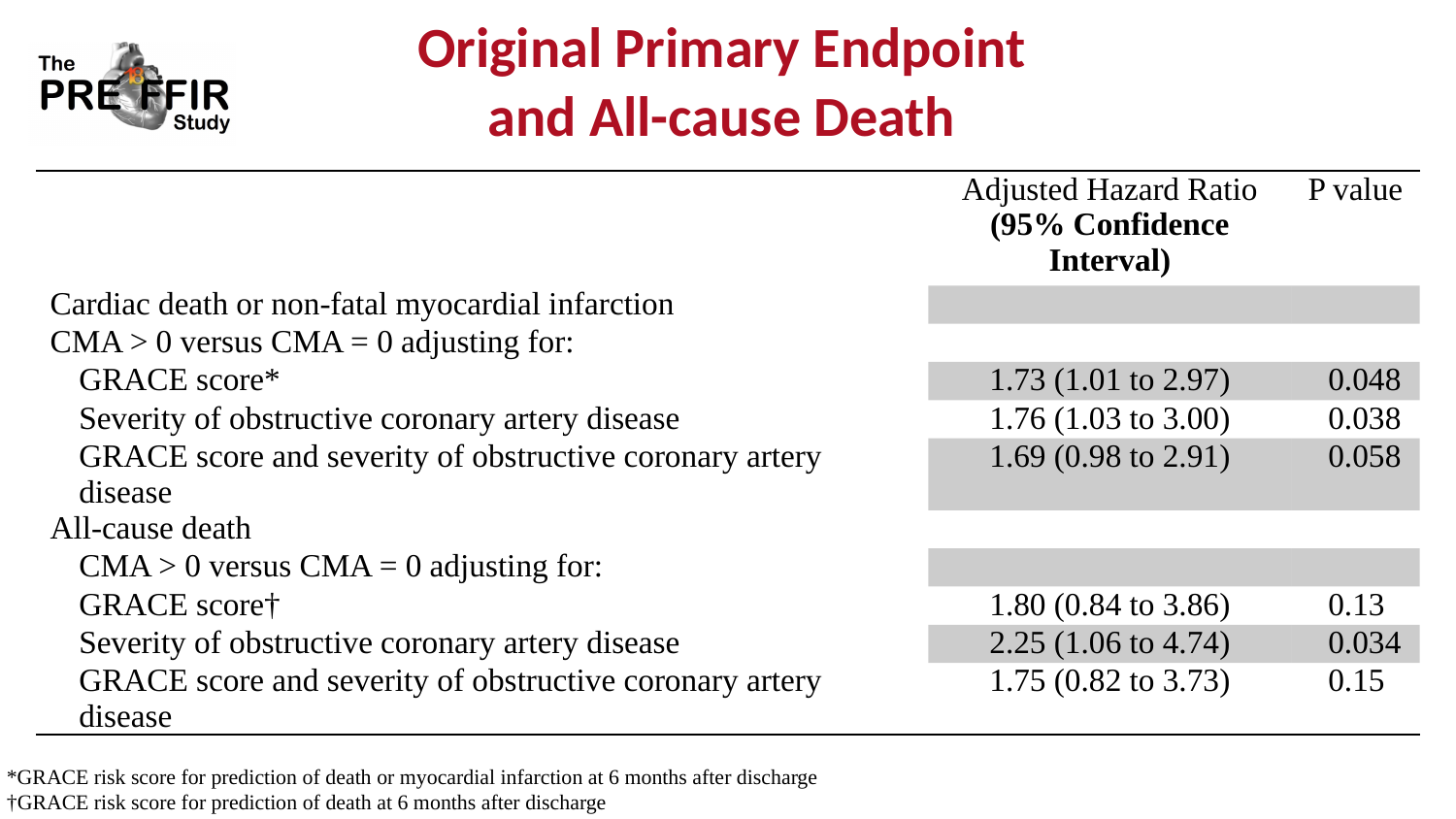

# Original Primary Endpoint and All-cause Death
|  | Adjusted Hazard Ratio (95% Confidence Interval) | P value |
| --- | --- | --- |
| Cardiac death or non-fatal myocardial infarction |  |  |
| CMA > 0 versus CMA = 0 adjusting for: |  |  |
| GRACE score\* | 1.73 (1.01 to 2.97) | 0.048 |
| Severity of obstructive coronary artery disease | 1.76 (1.03 to 3.00) | 0.038 |
| GRACE score and severity of obstructive coronary artery disease | 1.69 (0.98 to 2.91) | 0.058 |
| All-cause death |  |  |
| CMA > 0 versus CMA = 0 adjusting for: |  |  |
| GRACE score† | 1.80 (0.84 to 3.86) | 0.13 |
| Severity of obstructive coronary artery disease | 2.25 (1.06 to 4.74) | 0.034 |
| GRACE score and severity of obstructive coronary artery disease | 1.75 (0.82 to 3.73) | 0.15 |
*GRACE risk score for prediction of death or myocardial infarction at 6 months after discharge
†GRACE risk score for prediction of death at 6 months after discharge